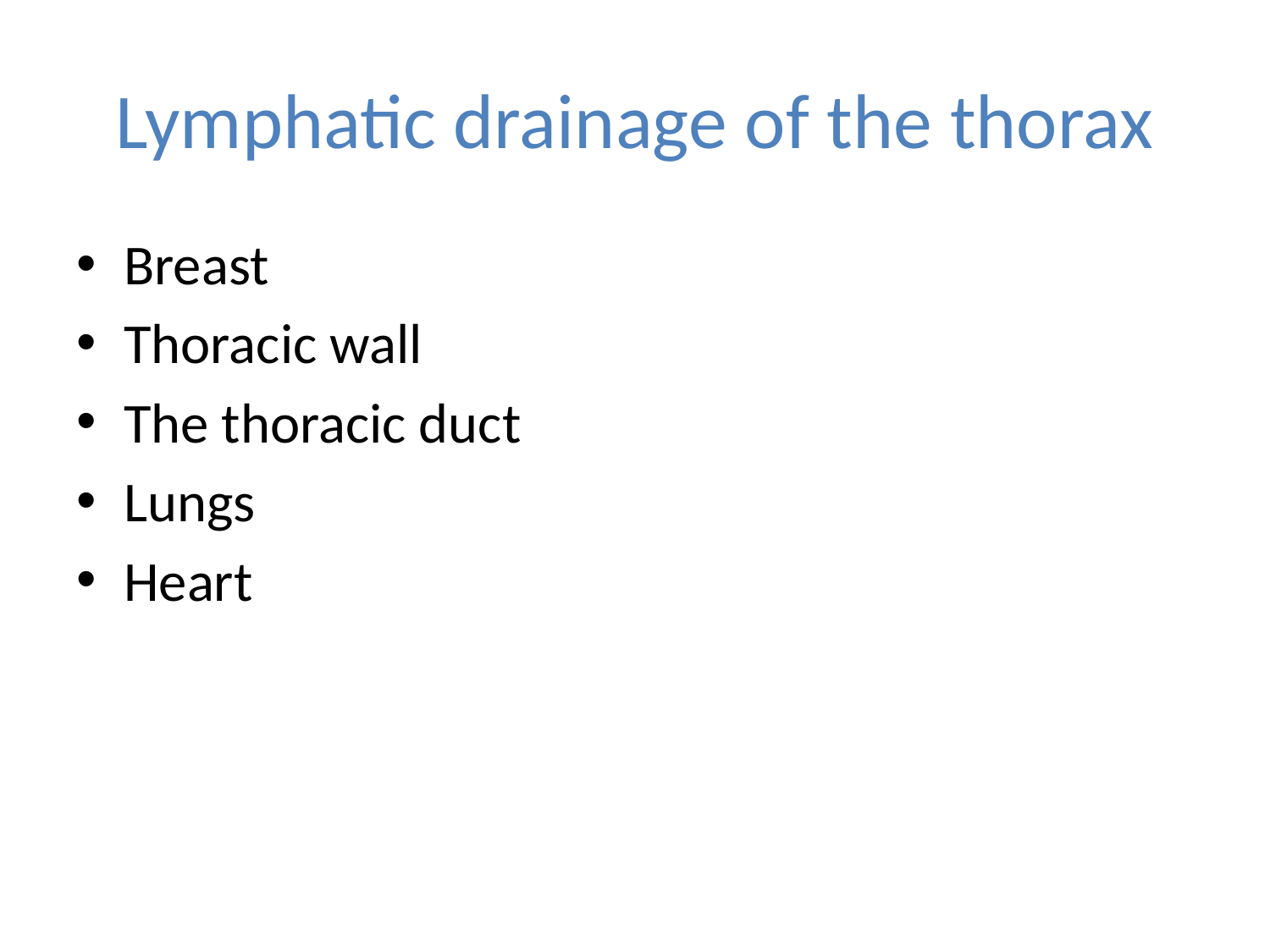

# Lymphatic drainage of the thorax
Breast
Thoracic wall
The thoracic duct
Lungs
Heart